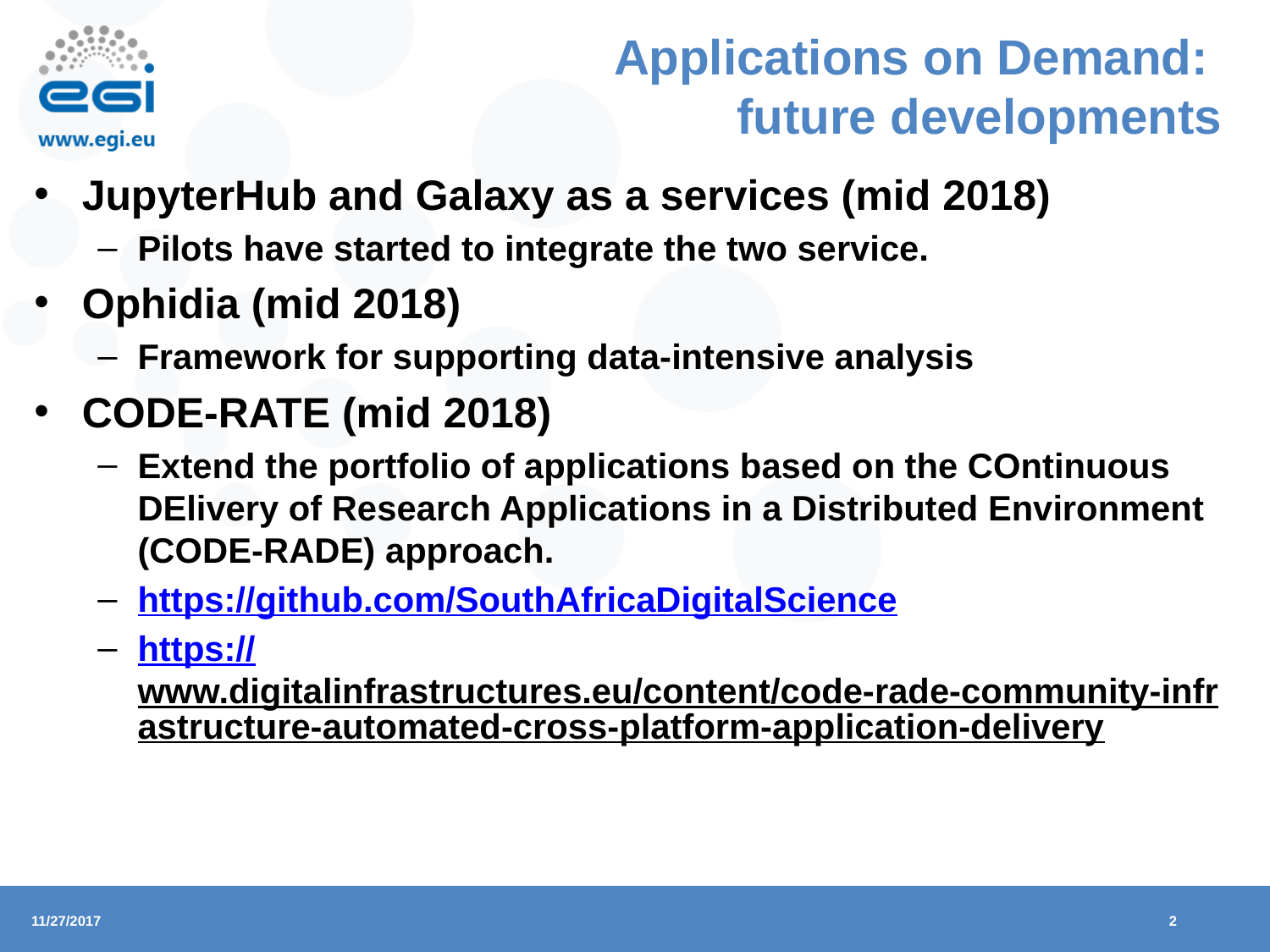

# Applications on Demand: future developments
JupyterHub and Galaxy as a services (mid 2018)
Pilots have started to integrate the two service.
Ophidia (mid 2018)
Framework for supporting data-intensive analysis
CODE-RATE (mid 2018)
Extend the portfolio of applications based on the COntinuous DElivery of Research Applications in a Distributed Environment (CODE-RADE) approach.
https://github.com/SouthAfricaDigitalScience
https://www.digitalinfrastructures.eu/content/code-rade-community-infrastructure-automated-cross-platform-application-delivery